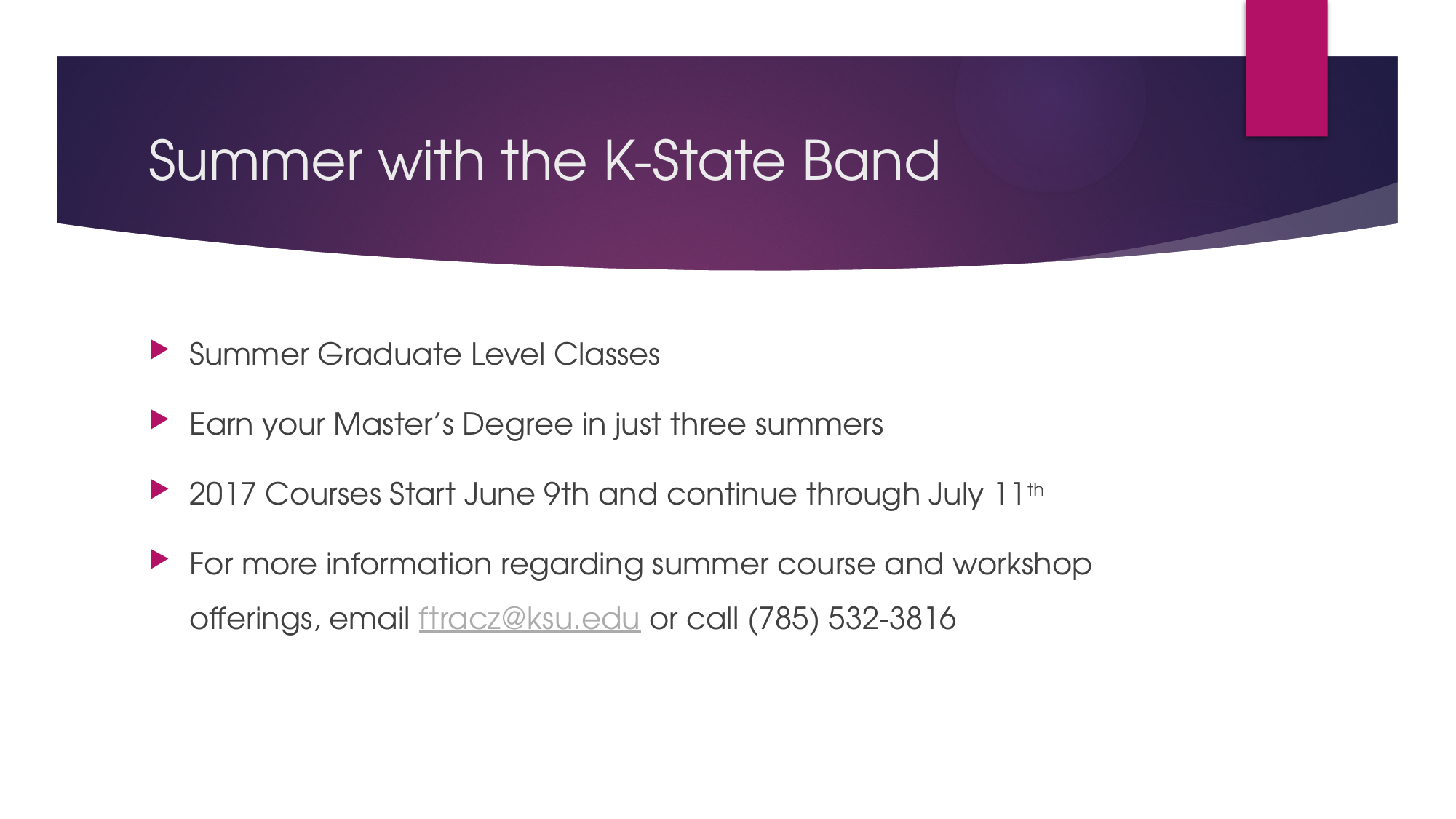

# Summer with the K-State Band
Summer Graduate Level Classes
Earn your Master’s Degree in just three summers
2017 Courses Start June 9th and continue through July 11th
For more information regarding summer course and workshop offerings, email ftracz@ksu.edu or call (785) 532-3816